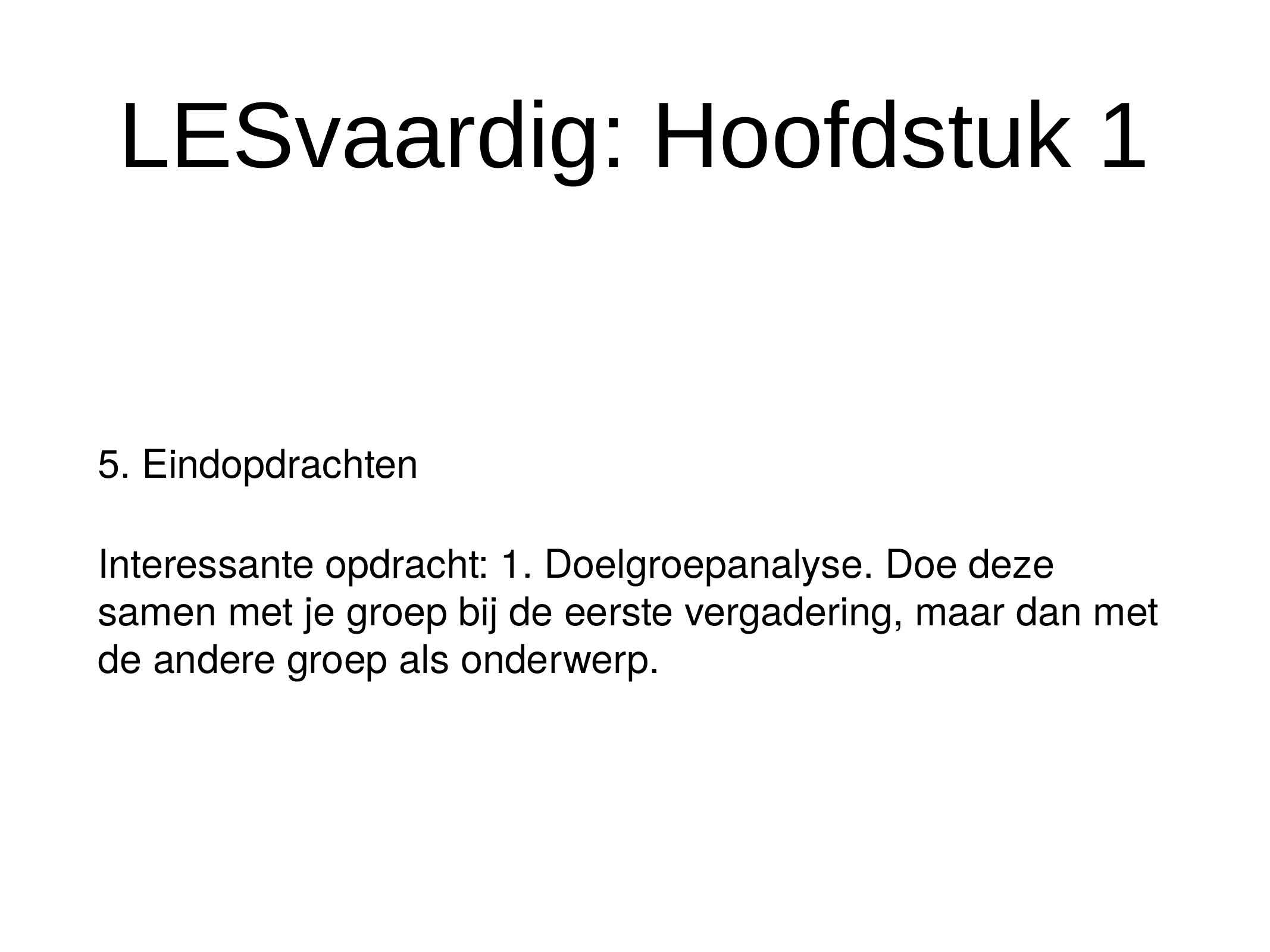

# LESvaardig: Hoofdstuk 1
5. Eindopdrachten
Interessante opdracht: 1. Doelgroepanalyse. Doe deze samen met je groep bij de eerste vergadering, maar dan met de andere groep als onderwerp.